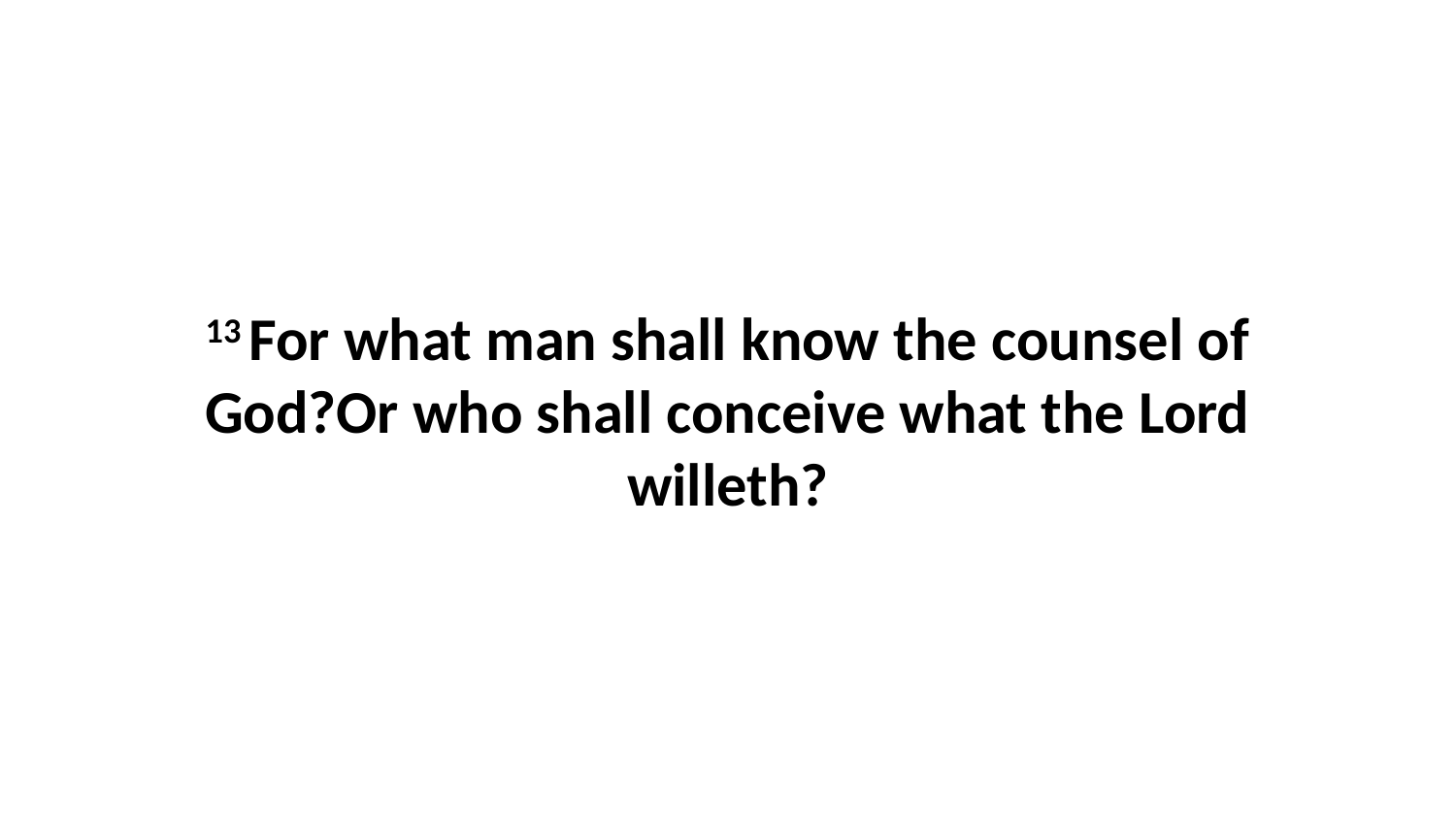

13 For what man shall know the counsel of God?Or who shall conceive what the Lord willeth?